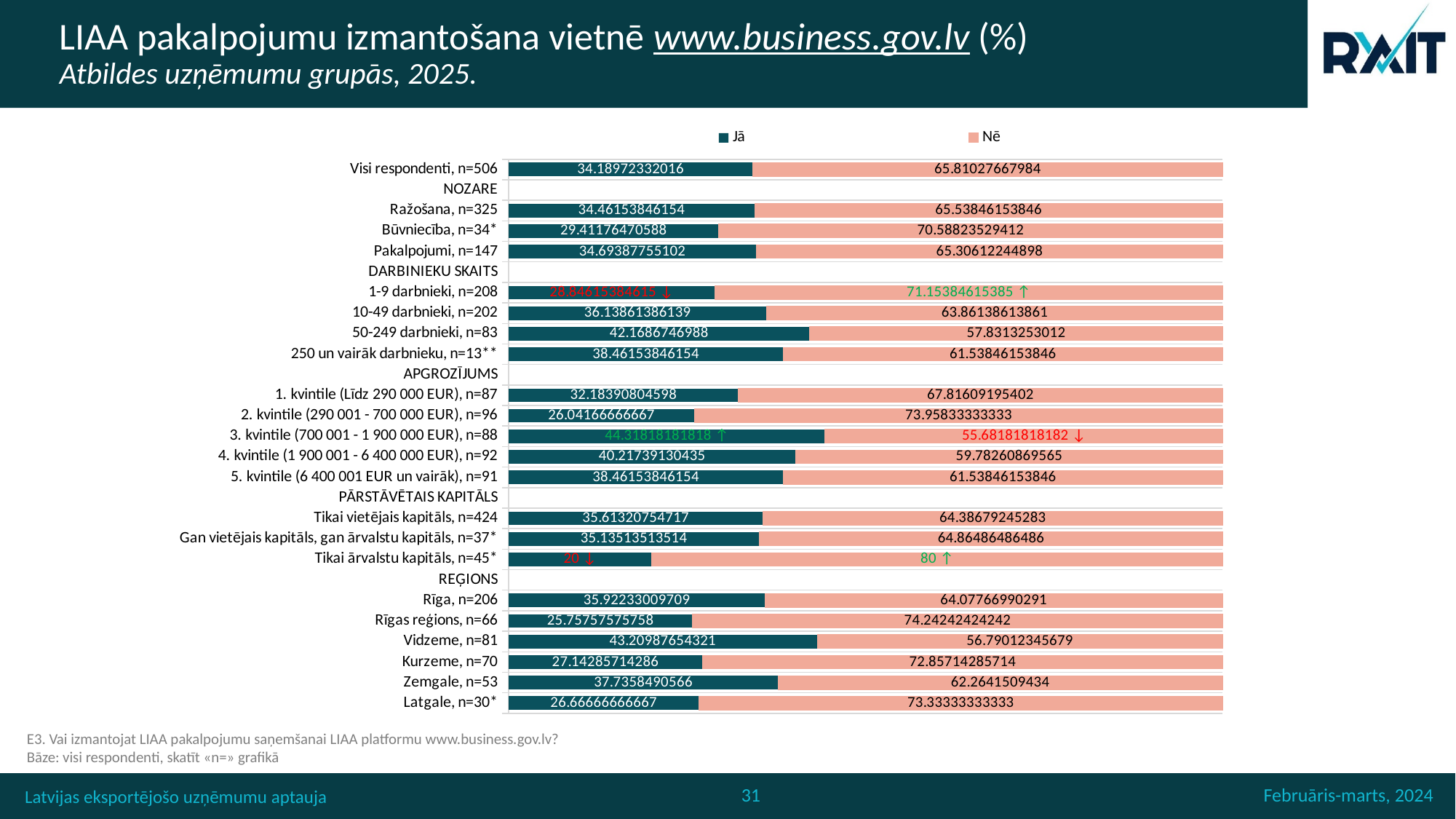

# LIAA pakalpojumu izmantošana vietnē www.business.gov.lv (%) Atbildes uzņēmumu grupās, 2025.

### Chart

| Category | Jā | Nē |
|---|---|---|
| Visi respondenti, n=506 | 34.18972332016 | 65.81027667984 |
| NOZARE | None | None |
| Ražošana, n=325 | 34.46153846154 | 65.53846153846 |
| Būvniecība, n=34* | 29.41176470588 | 70.58823529412 |
| Pakalpojumi, n=147 | 34.69387755102 | 65.30612244898 |
| DARBINIEKU SKAITS | None | None |
| 1-9 darbnieki, n=208 | 28.84615384615 | 71.15384615385 |
| 10-49 darbnieki, n=202 | 36.13861386139 | 63.86138613861 |
| 50-249 darbnieki, n=83 | 42.1686746988 | 57.8313253012 |
| 250 un vairāk darbnieku, n=13** | 38.46153846154 | 61.53846153846 |
| APGROZĪJUMS | None | None |
| 1. kvintile (Līdz 290 000 EUR), n=87 | 32.18390804598 | 67.81609195402 |
| 2. kvintile (290 001 - 700 000 EUR), n=96 | 26.04166666667 | 73.95833333333 |
| 3. kvintile (700 001 - 1 900 000 EUR), n=88 | 44.31818181818 | 55.68181818182 |
| 4. kvintile (1 900 001 - 6 400 000 EUR), n=92 | 40.21739130435 | 59.78260869565 |
| 5. kvintile (6 400 001 EUR un vairāk), n=91 | 38.46153846154 | 61.53846153846 |
| PĀRSTĀVĒTAIS KAPITĀLS | None | None |
| Tikai vietējais kapitāls, n=424 | 35.61320754717 | 64.38679245283 |
| Gan vietējais kapitāls, gan ārvalstu kapitāls, n=37* | 35.13513513514 | 64.86486486486 |
| Tikai ārvalstu kapitāls, n=45* | 20.0 | 80.0 |
| REĢIONS | None | None |
| Rīga, n=206 | 35.92233009709 | 64.07766990291 |
| Rīgas reģions, n=66 | 25.75757575758 | 74.24242424242 |
| Vidzeme, n=81 | 43.20987654321 | 56.79012345679 |
| Kurzeme, n=70 | 27.14285714286 | 72.85714285714 |
| Zemgale, n=53 | 37.7358490566 | 62.2641509434 |
| Latgale, n=30* | 26.66666666667 | 73.33333333333 |
E3. Vai izmantojat LIAA pakalpojumu saņemšanai LIAA platformu www.business.gov.lv?
Bāze: visi respondenti, skatīt «n=» grafikā